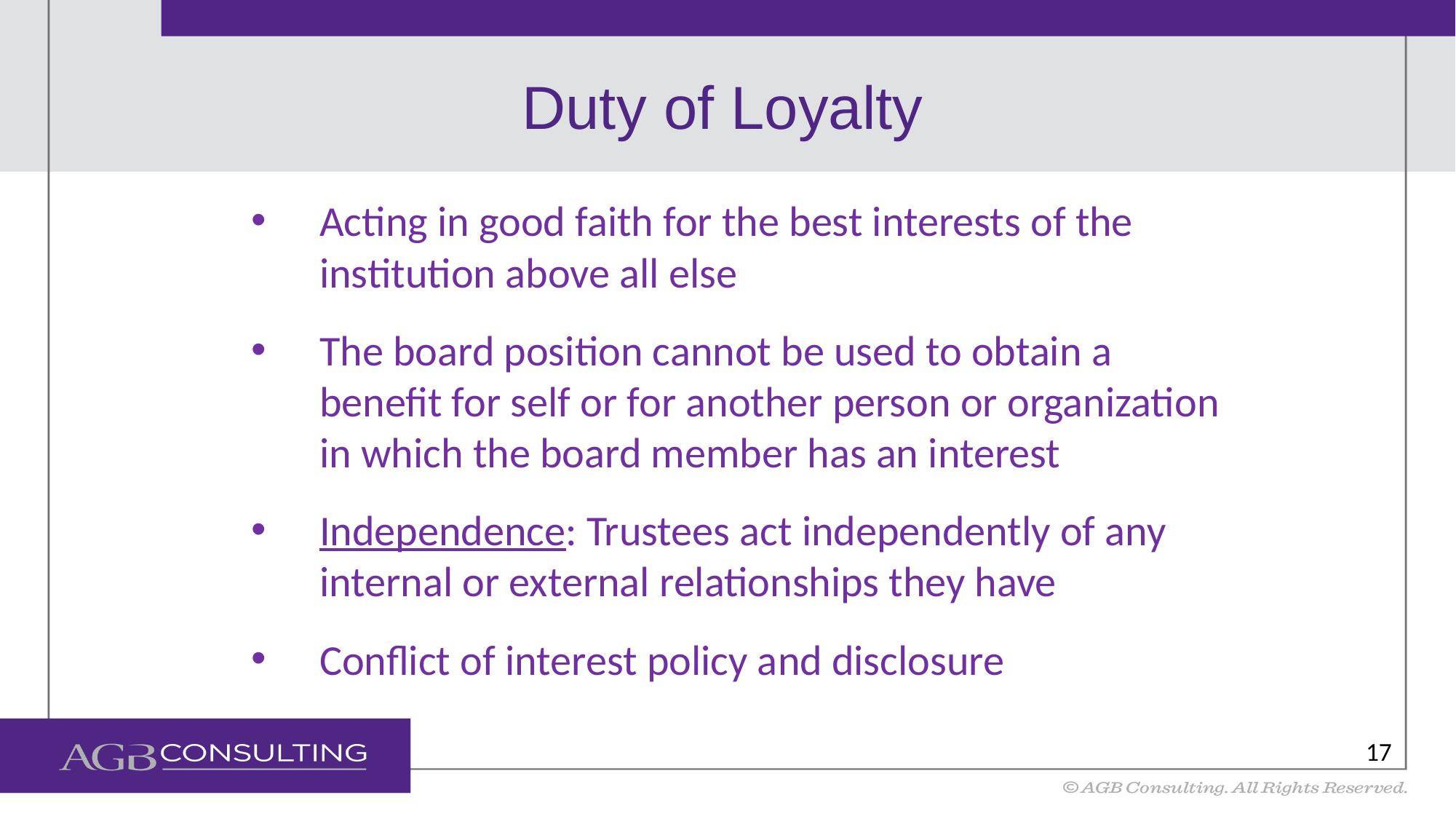

# Duty of Loyalty
Acting in good faith for the best interests of the institution above all else
The board position cannot be used to obtain a benefit for self or for another person or organization in which the board member has an interest
Independence: Trustees act independently of any internal or external relationships they have
Conflict of interest policy and disclosure